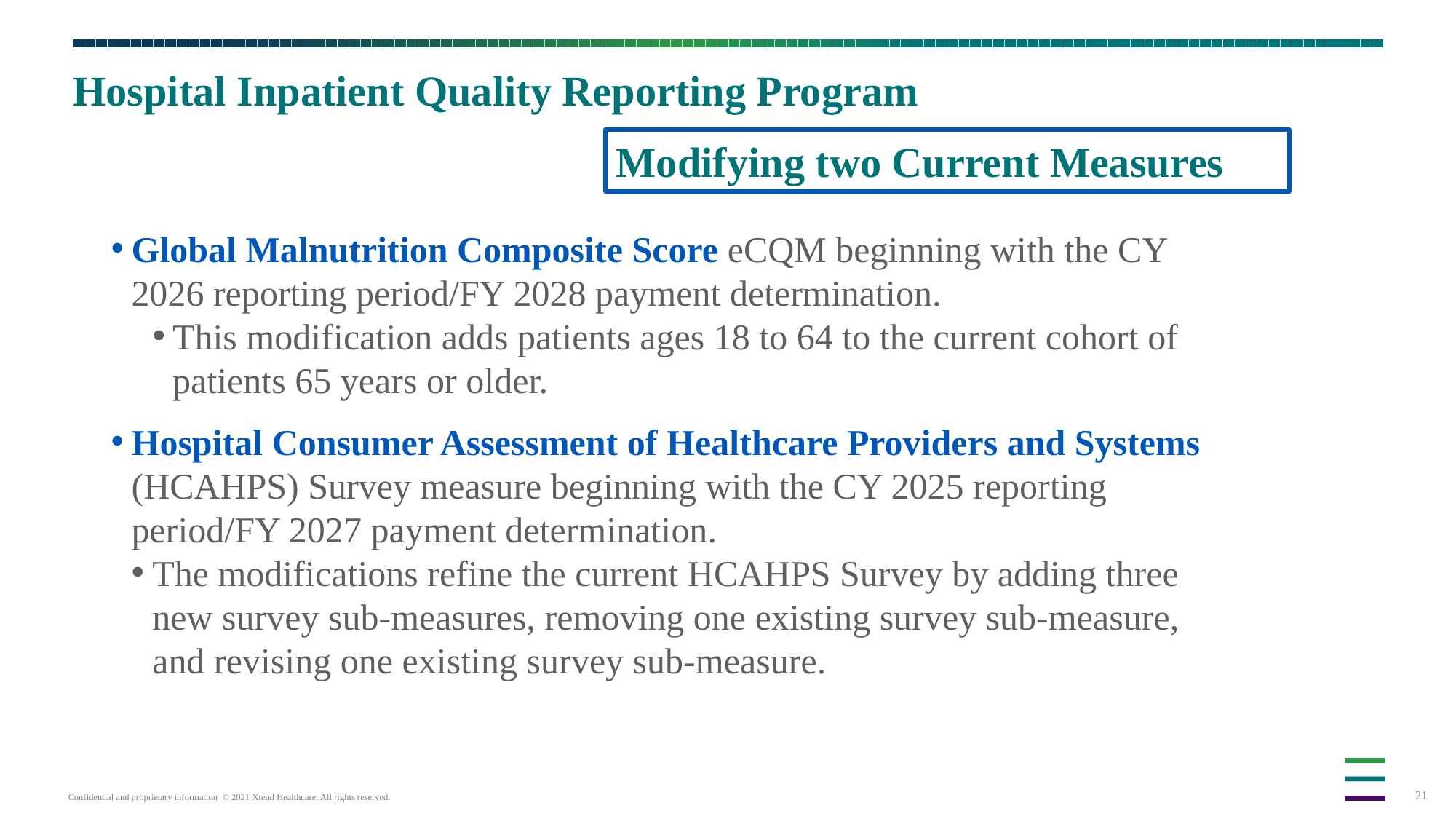

# Hospital Inpatient Quality Reporting Program
Modifying two Current Measures
Global Malnutrition Composite Score eCQM beginning with the CY 2026 reporting period/FY 2028 payment determination.
This modification adds patients ages 18 to 64 to the current cohort of patients 65 years or older.

Hospital Consumer Assessment of Healthcare Providers and Systems (HCAHPS) Survey measure beginning with the CY 2025 reporting period/FY 2027 payment determination.
The modifications refine the current HCAHPS Survey by adding three new survey sub-measures, removing one existing survey sub-measure, and revising one existing survey sub-measure.